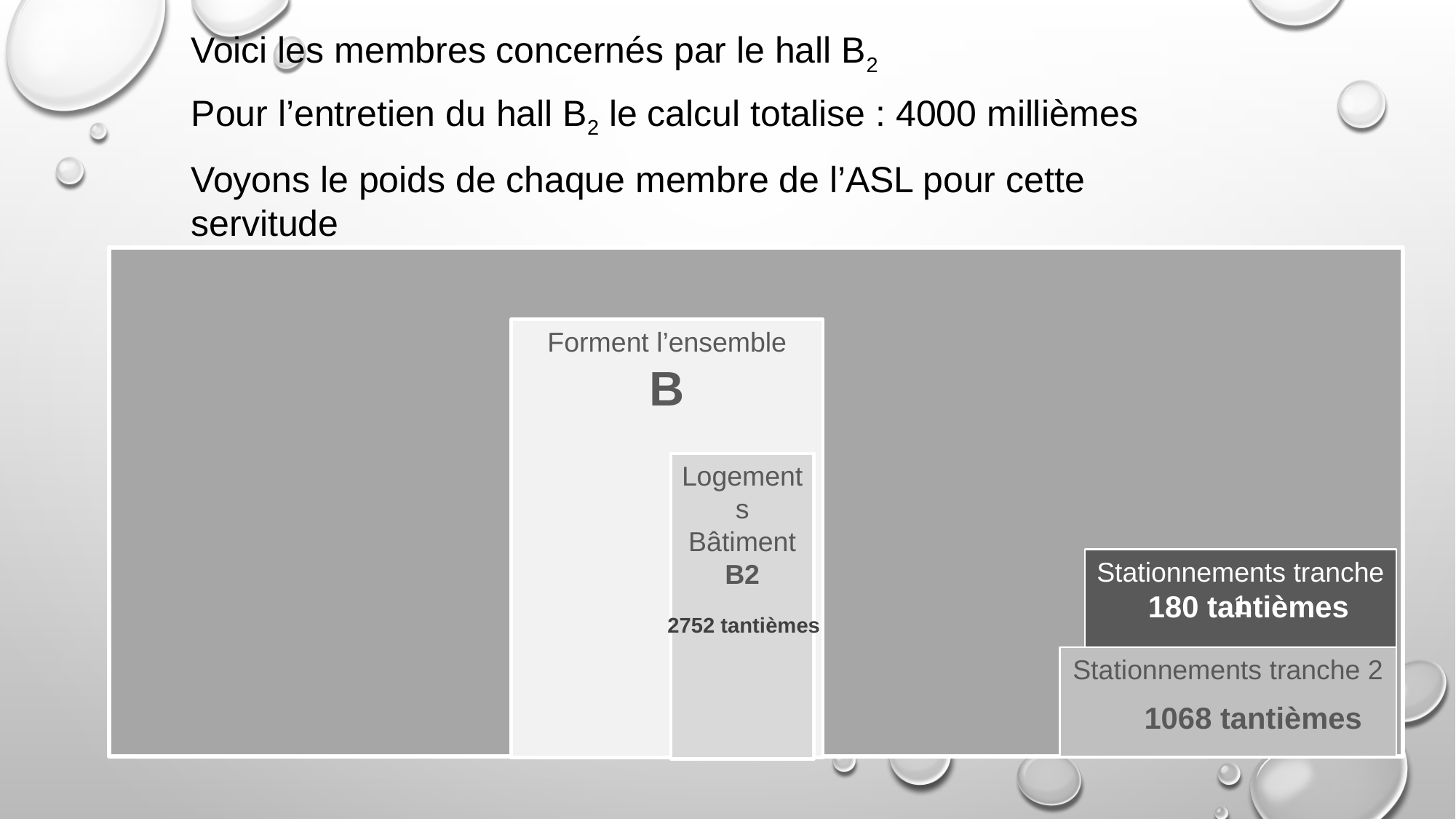

Voici les membres concernés par le hall B2
Pour l’entretien du hall B2 le calcul totalise : 4000 millièmes
Voyons le poids de chaque membre de l’ASL pour cette servitude

Forment l’ensemble
B

Logements
Bâtiment B2
Stationnements tranche 1
180 tantièmes
2752 tantièmes
Stationnements tranche 2
1068 tantièmes